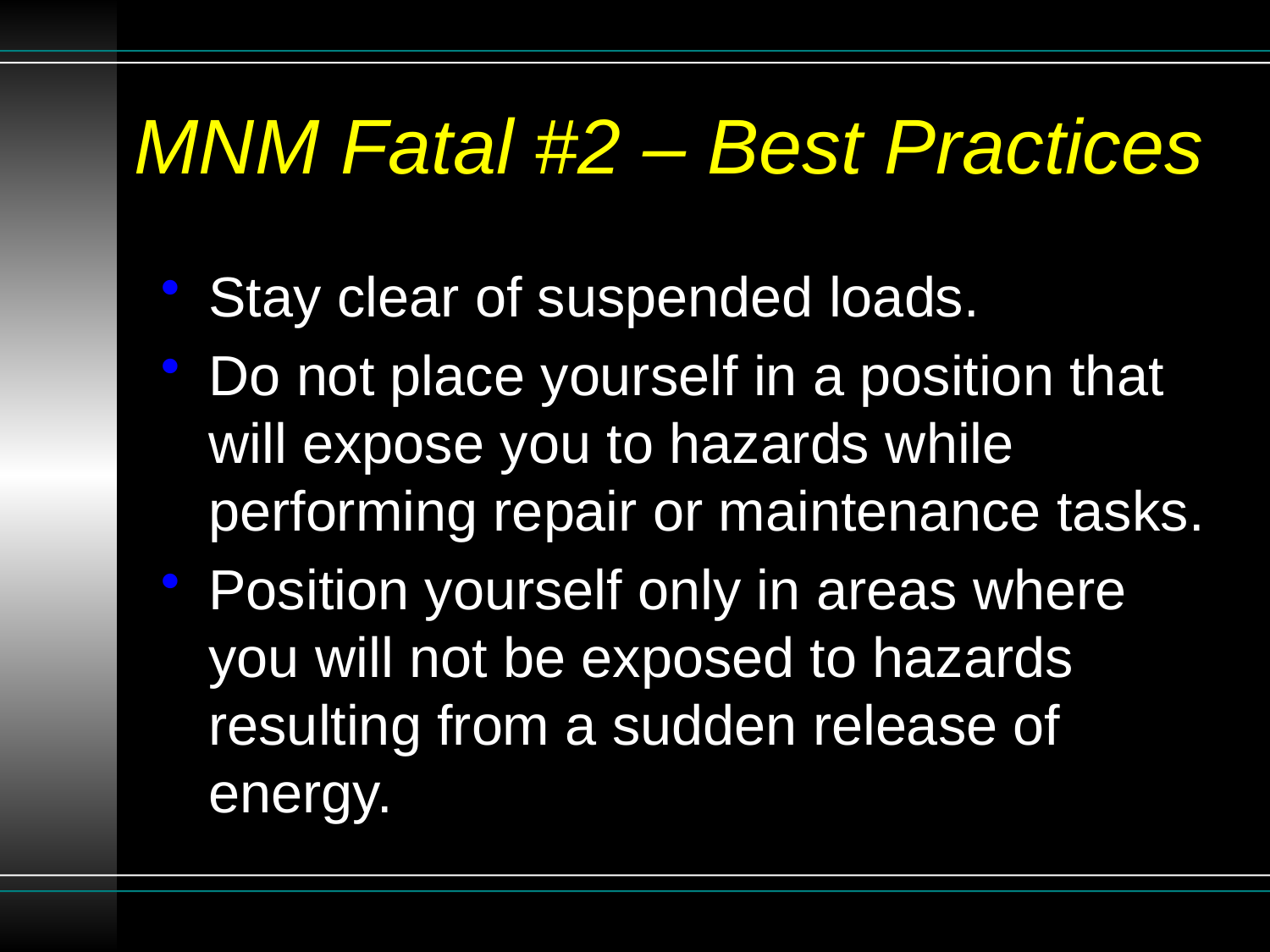

# MNM Fatal #2 – Best Practices
Stay clear of suspended loads.
Do not place yourself in a position that will expose you to hazards while performing repair or maintenance tasks.
Position yourself only in areas where you will not be exposed to hazards resulting from a sudden release of energy.